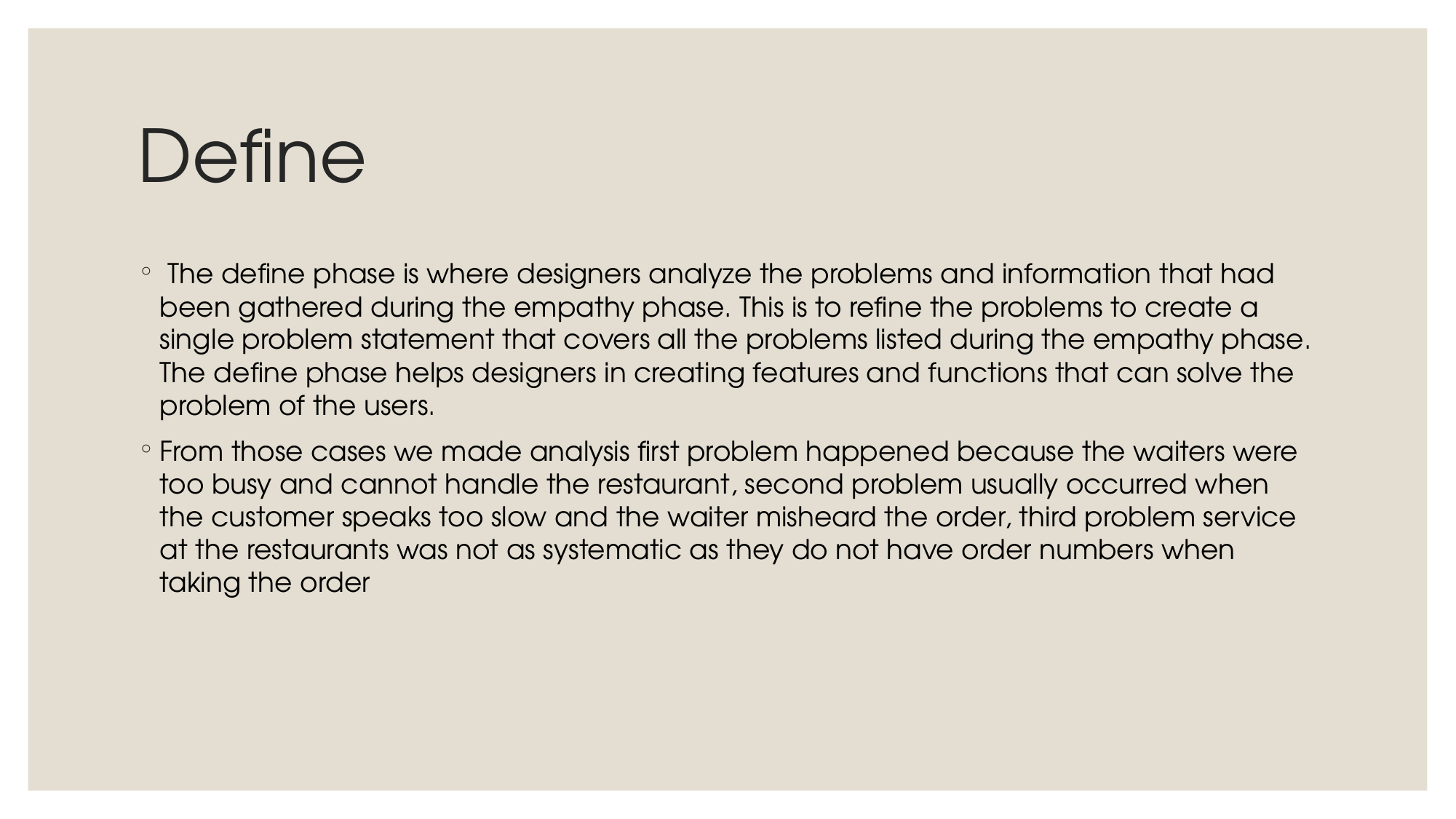

# Define
 The define phase is where designers analyze the problems and information that had been gathered during the empathy phase. This is to refine the problems to create a single problem statement that covers all the problems listed during the empathy phase. The define phase helps designers in creating features and functions that can solve the problem of the users.
From those cases we made analysis first problem happened because the waiters were too busy and cannot handle the restaurant, second problem usually occurred when the customer speaks too slow and the waiter misheard the order, third problem service at the restaurants was not as systematic as they do not have order numbers when taking the order